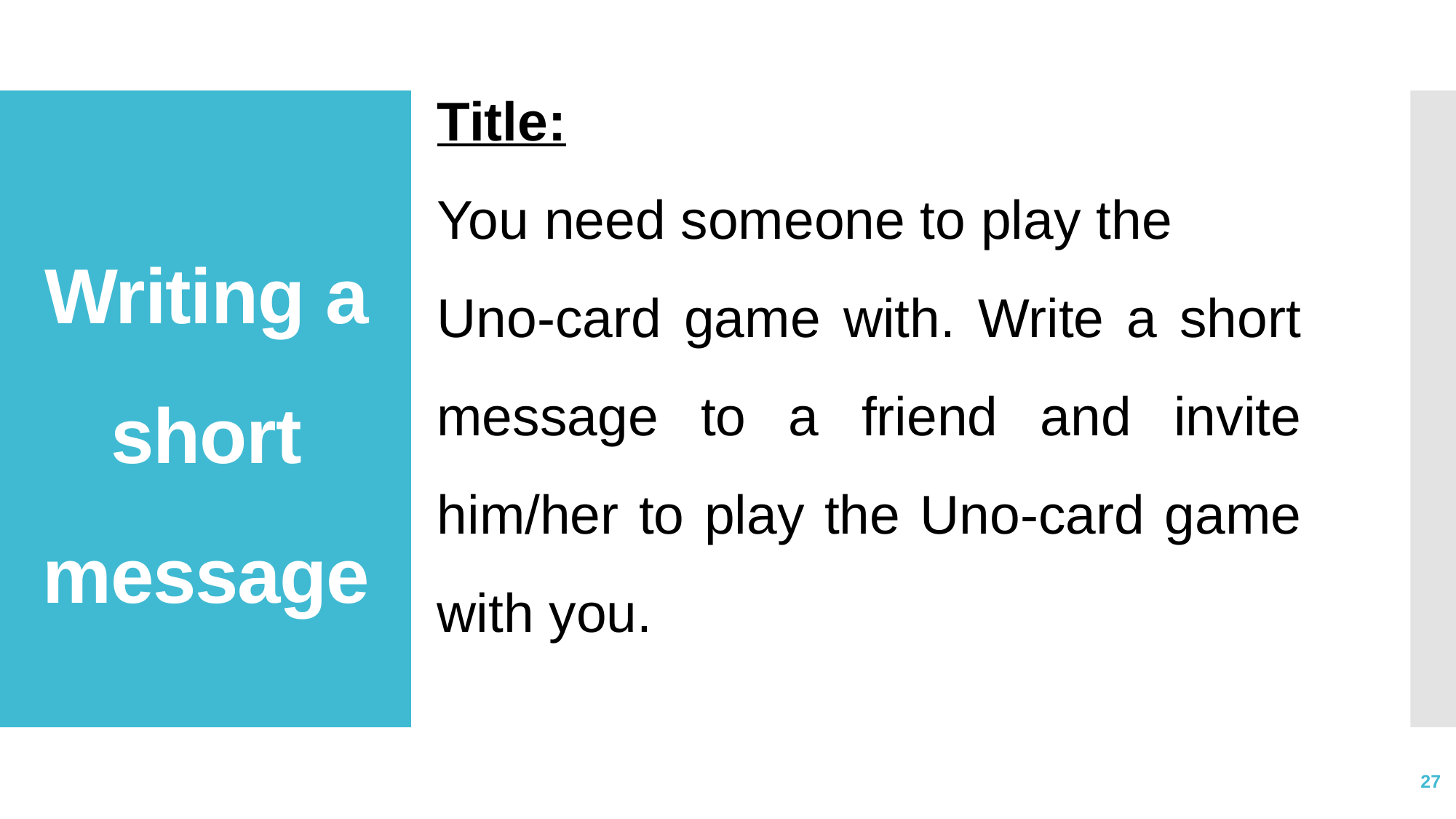

Title:
You need someone to play the
Uno-card game with. Write a short message to a friend and invite him/her to play the Uno-card game with you.
# Writing a short message
27